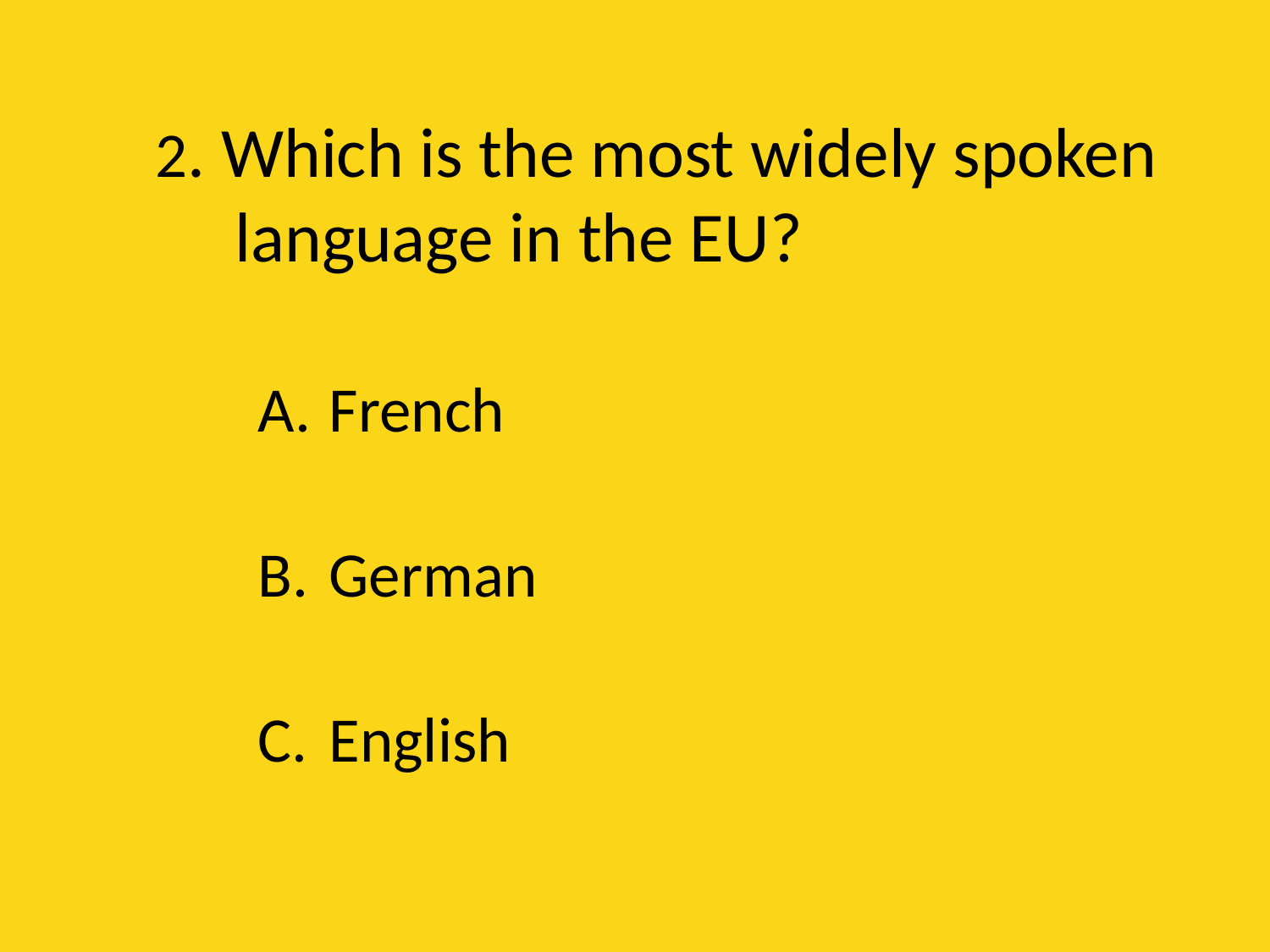

# 2. Which is the most widely spoken language in the EU?
French
German
English